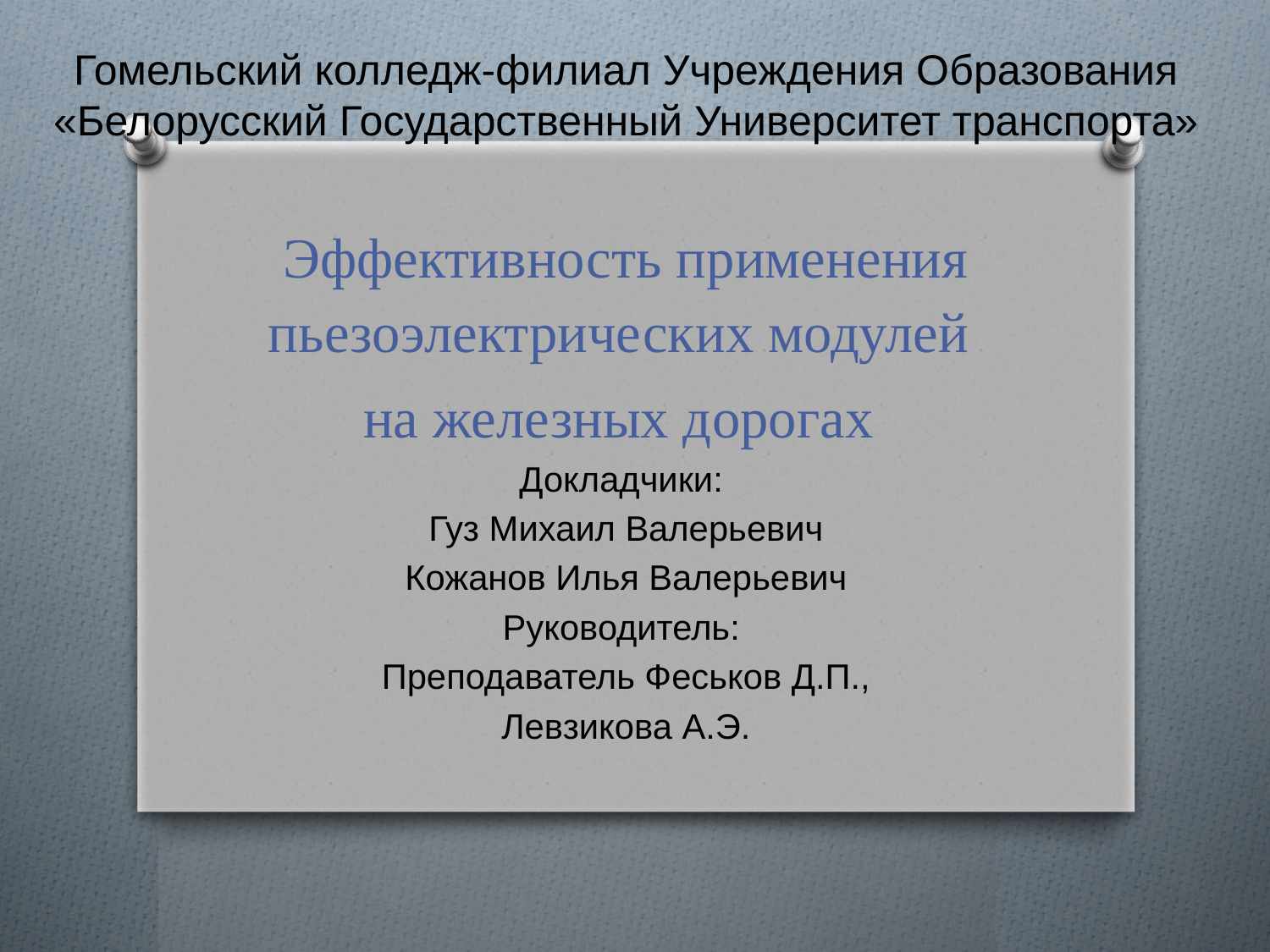

Гомельский колледж-филиал Учреждения Образования
«Белорусский Государственный Университет транспорта»

Эффективность применения пьезоэлектрических модулей
на железных дорогах
Докладчики:
Гуз Михаил Валерьевич
Кожанов Илья Валерьевич
Руководитель:
Преподаватель Феськов Д.П.,
Левзикова А.Э.